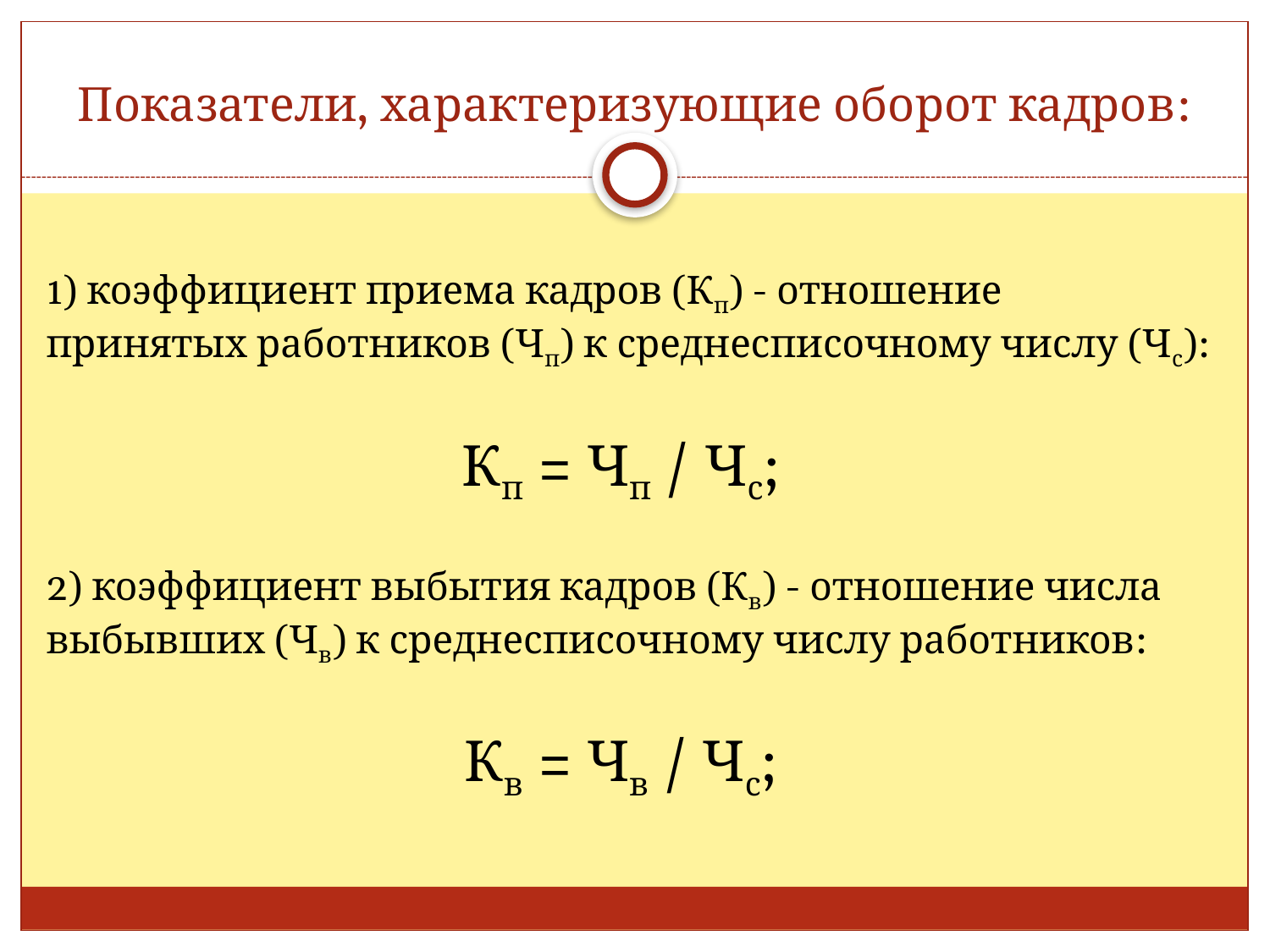

# Показатели, характеризующие оборот кадров:
1) коэффициент приема кадров (Кп) - отношение принятых работников (Чп) к среднесписочному числу (Чс):
Кп = Чп / Чс;
2) коэффициент выбытия кадров (Кв) - отношение числа выбывших (Чв) к среднесписочному числу работников:
Кв = Чв / Чс;